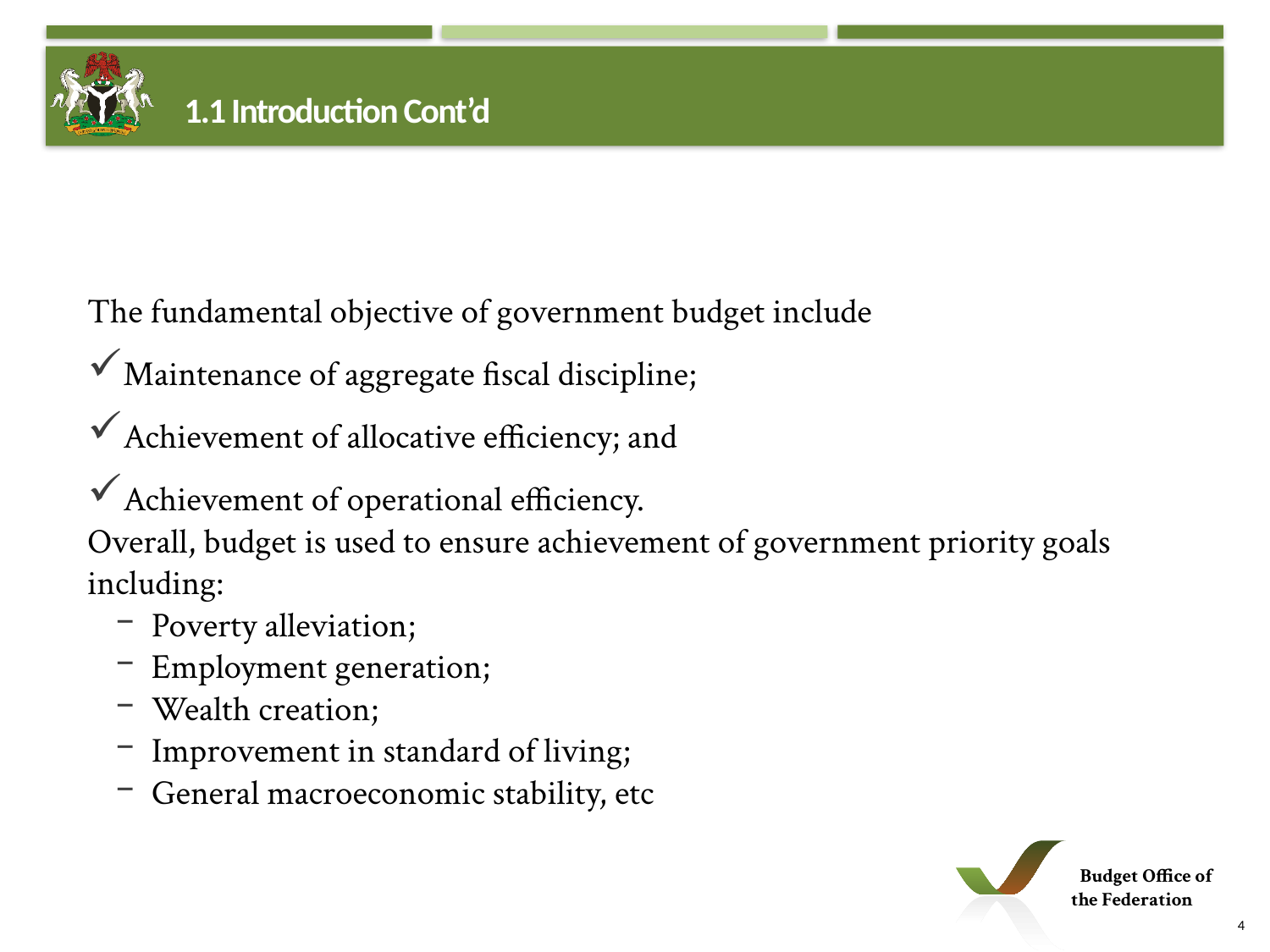

# 1.1 Introduction Cont’d
The fundamental objective of government budget include
Maintenance of aggregate fiscal discipline;
Achievement of allocative efficiency; and
Achievement of operational efficiency.
Overall, budget is used to ensure achievement of government priority goals including:
Poverty alleviation;
Employment generation;
Wealth creation;
Improvement in standard of living;
General macroeconomic stability, etc

  Budget Office of the Federation